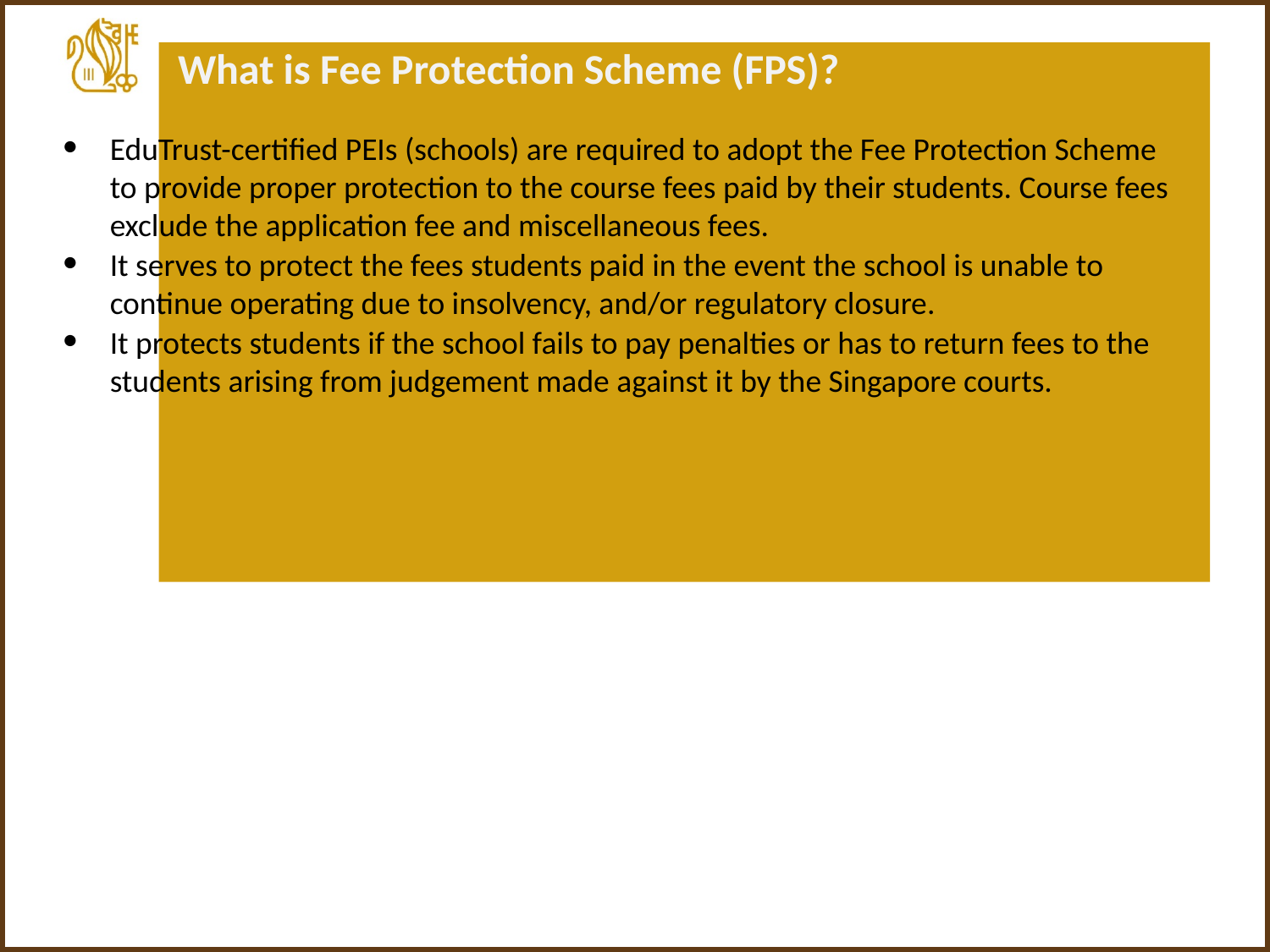

What is Fee Protection Scheme (FPS)?
EduTrust-certified PEIs (schools) are required to adopt the Fee Protection Scheme to provide proper protection to the course fees paid by their students. Course fees exclude the application fee and miscellaneous fees.
It serves to protect the fees students paid in the event the school is unable to continue operating due to insolvency, and/or regulatory closure.
It protects students if the school fails to pay penalties or has to return fees to the students arising from judgement made against it by the Singapore courts.